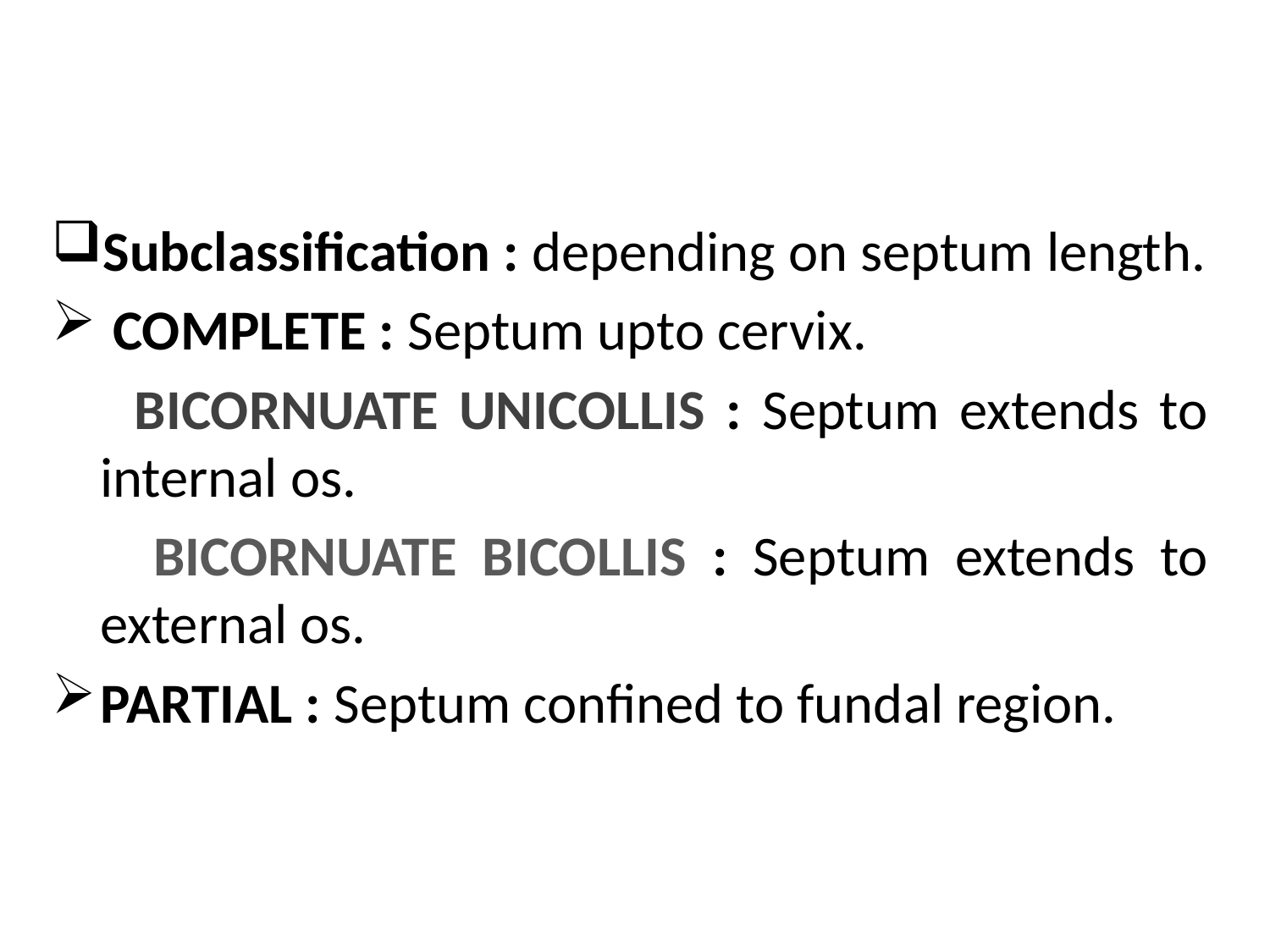

#
Subclassification : depending on septum length.
 COMPLETE : Septum upto cervix.
    BICORNUATE UNICOLLIS : Septum extends to internal os.
    BICORNUATE BICOLLIS : Septum extends to external os.
PARTIAL : Septum confined to fundal region.